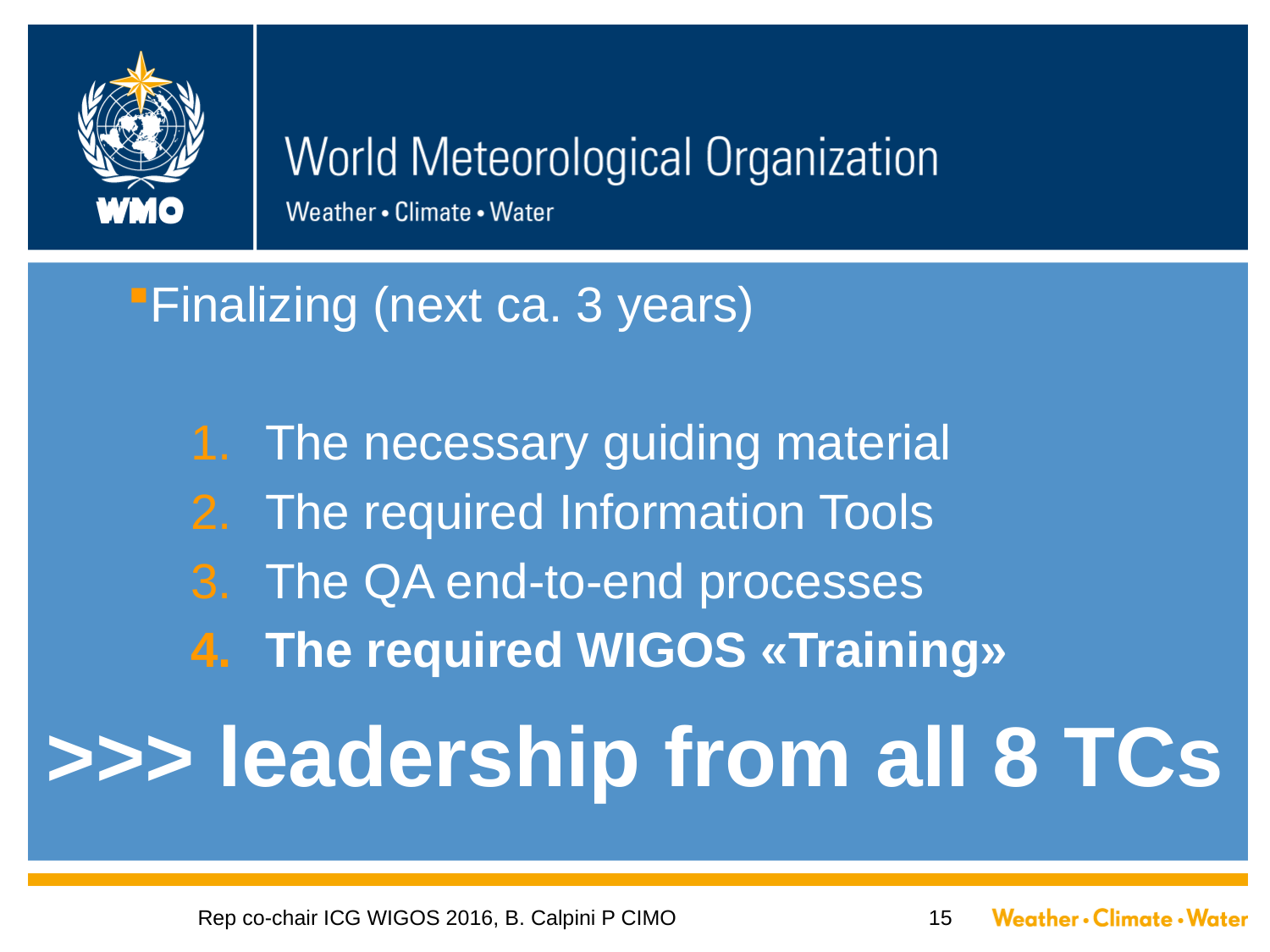

#
Finalizing (next ca. 3 years)

The necessary guiding material
The required Information Tools
The QA end-to-end processes
The required WIGOS «Training»
>>> leadership from all 8 TCs
Rep co-chair ICG WIGOS 2016, B. Calpini P CIMO
15